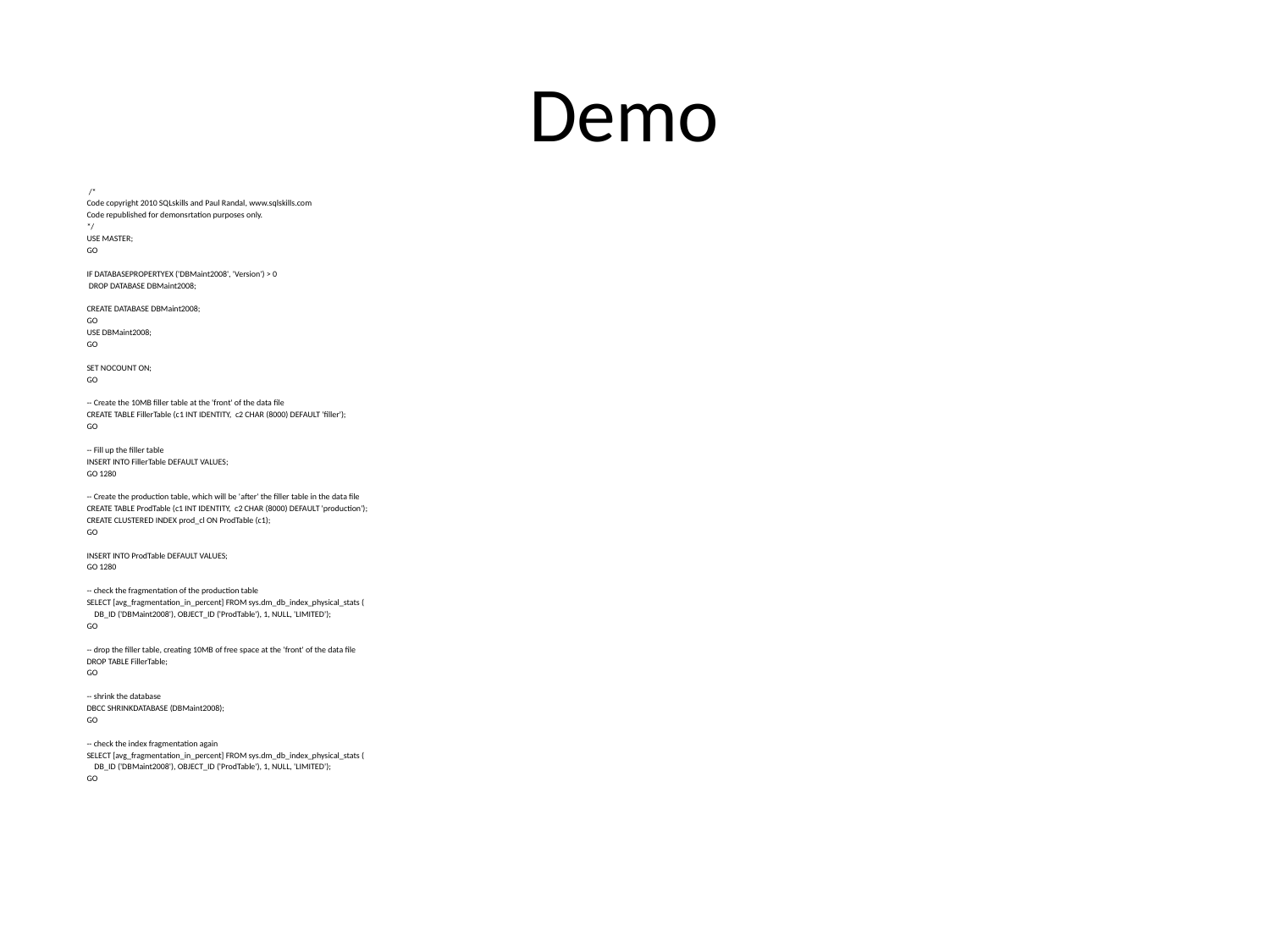

# Demo
 /*
Code copyright 2010 SQLskills and Paul Randal, www.sqlskills.com
Code republished for demonsrtation purposes only.
*/
USE MASTER;
GO

IF DATABASEPROPERTYEX ('DBMaint2008', 'Version') > 0
 DROP DATABASE DBMaint2008;

CREATE DATABASE DBMaint2008;
GO
USE DBMaint2008;
GO

SET NOCOUNT ON;
GO

-- Create the 10MB filler table at the 'front' of the data file
CREATE TABLE FillerTable (c1 INT IDENTITY,  c2 CHAR (8000) DEFAULT 'filler');
GO

-- Fill up the filler table
INSERT INTO FillerTable DEFAULT VALUES;
GO 1280

-- Create the production table, which will be 'after' the filler table in the data file
CREATE TABLE ProdTable (c1 INT IDENTITY,  c2 CHAR (8000) DEFAULT 'production');
CREATE CLUSTERED INDEX prod_cl ON ProdTable (c1);
GO

INSERT INTO ProdTable DEFAULT VALUES;
GO 1280

-- check the fragmentation of the production table
SELECT [avg_fragmentation_in_percent] FROM sys.dm_db_index_physical_stats (
    DB_ID ('DBMaint2008'), OBJECT_ID ('ProdTable'), 1, NULL, 'LIMITED');
GO

-- drop the filler table, creating 10MB of free space at the 'front' of the data file
DROP TABLE FillerTable;
GO

-- shrink the database
DBCC SHRINKDATABASE (DBMaint2008);
GO

-- check the index fragmentation again
SELECT [avg_fragmentation_in_percent] FROM sys.dm_db_index_physical_stats (
    DB_ID ('DBMaint2008'), OBJECT_ID ('ProdTable'), 1, NULL, 'LIMITED');
GO